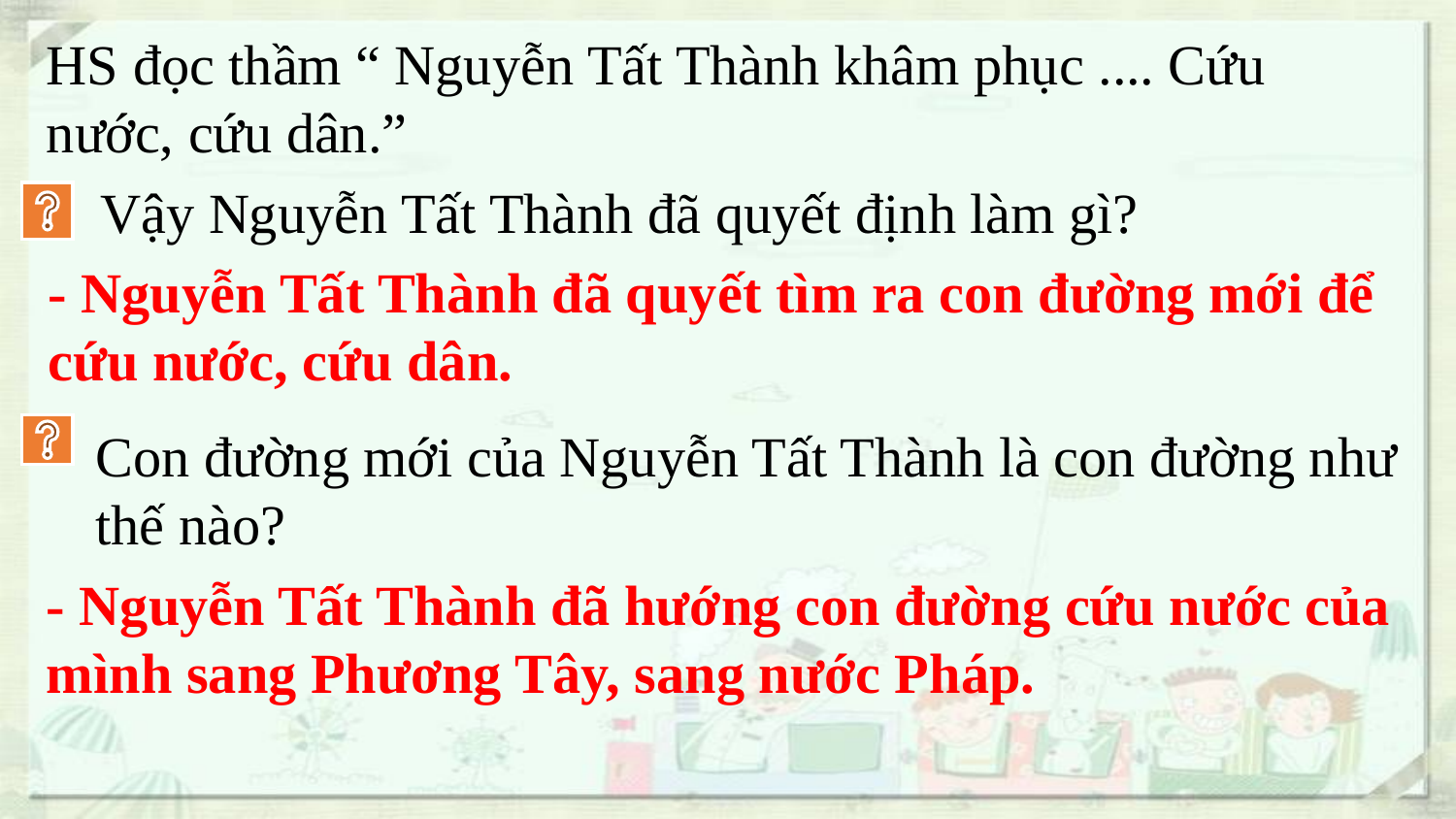

HS đọc thầm “ Nguyễn Tất Thành khâm phục .... Cứu nước, cứu dân.”
Vậy Nguyễn Tất Thành đã quyết định làm gì?

- Nguyễn Tất Thành đã quyết tìm ra con đường mới để cứu nước, cứu dân.

Con đường mới của Nguyễn Tất Thành là con đường như thế nào?
- Nguyễn Tất Thành đã hướng con đường cứu nước của mình sang Phương Tây, sang nước Pháp.